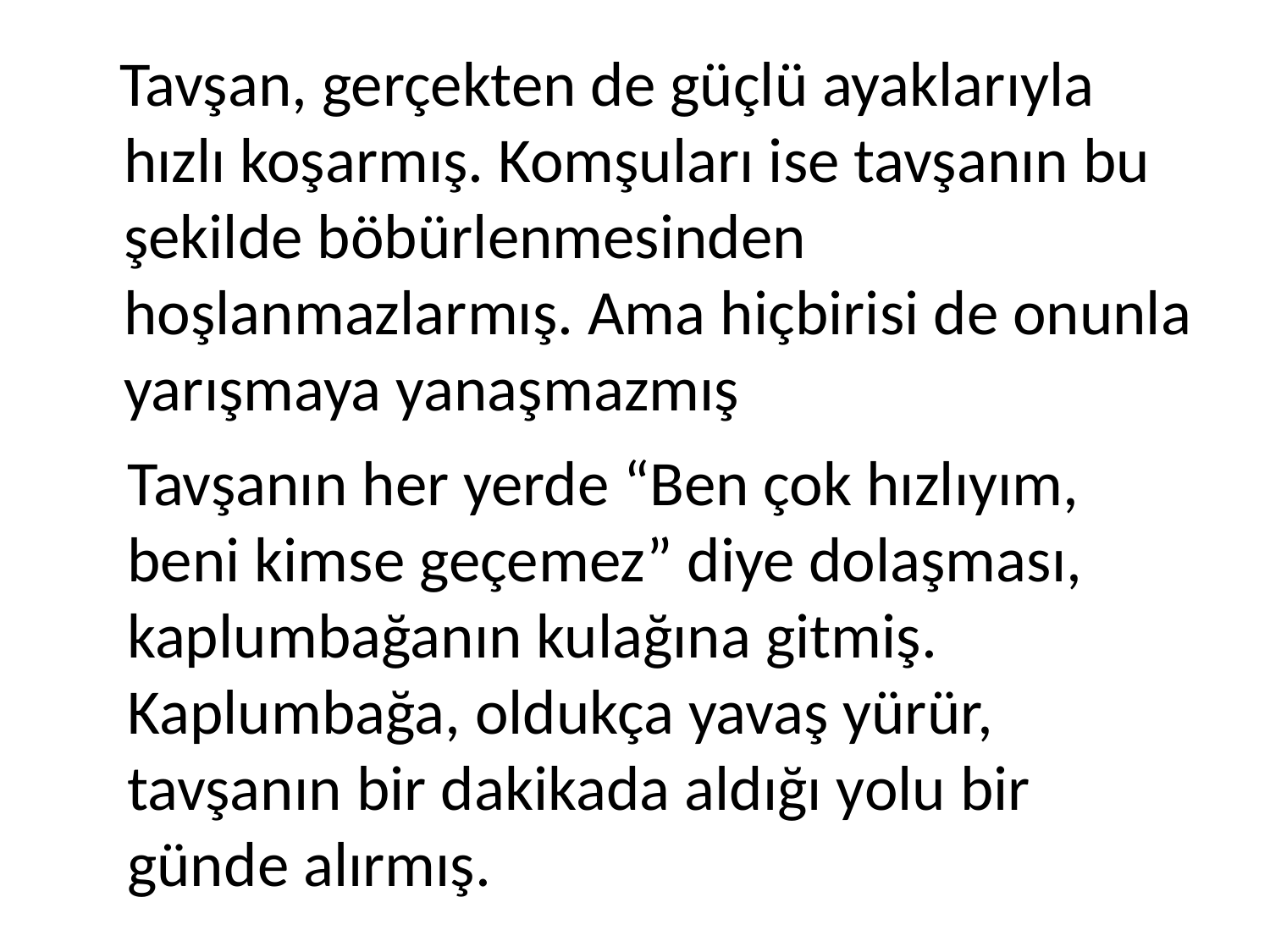

Tavşan, gerçekten de güçlü ayaklarıyla hızlı koşarmış. Komşuları ise tavşanın bu şekilde böbürlenmesinden hoşlanmazlarmış. Ama hiçbirisi de onunla yarışmaya yanaşmazmış
Tavşanın her yerde “Ben çok hızlıyım, beni kimse geçemez” diye dolaşması, kaplumbağanın kulağına gitmiş. Kaplumbağa, oldukça yavaş yürür, tavşanın bir dakikada aldığı yolu bir günde alırmış.